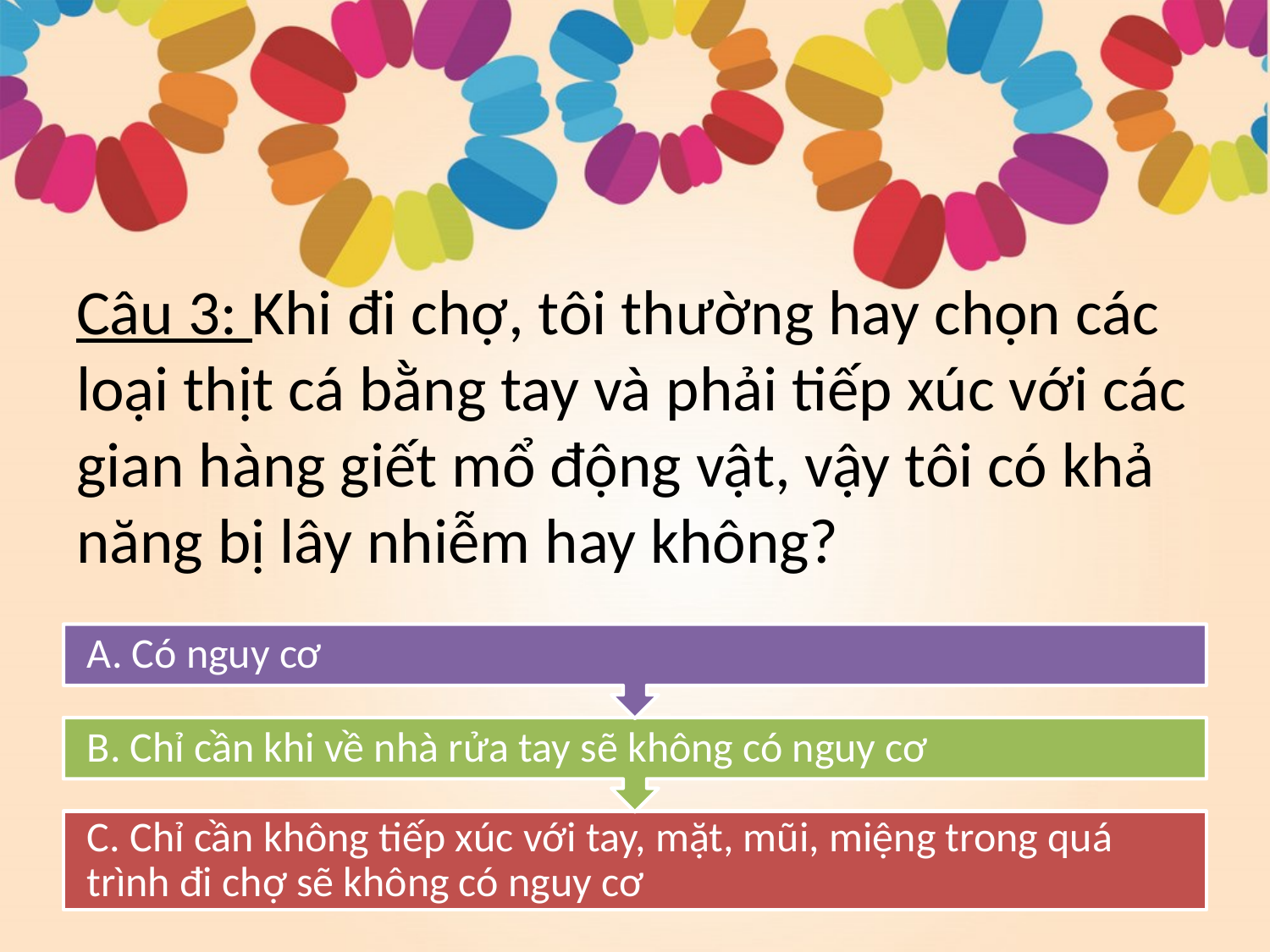

# Câu 3: Khi đi chợ, tôi thường hay chọn các loại thịt cá bằng tay và phải tiếp xúc với các gian hàng giết mổ động vật, vậy tôi có khả năng bị lây nhiễm hay không?
A. Có nguy cơ
B. Chỉ cần khi về nhà rửa tay sẽ không có nguy cơ
C. Chỉ cần không tiếp xúc với tay, mặt, mũi, miệng trong quá trình đi chợ sẽ không có nguy cơ